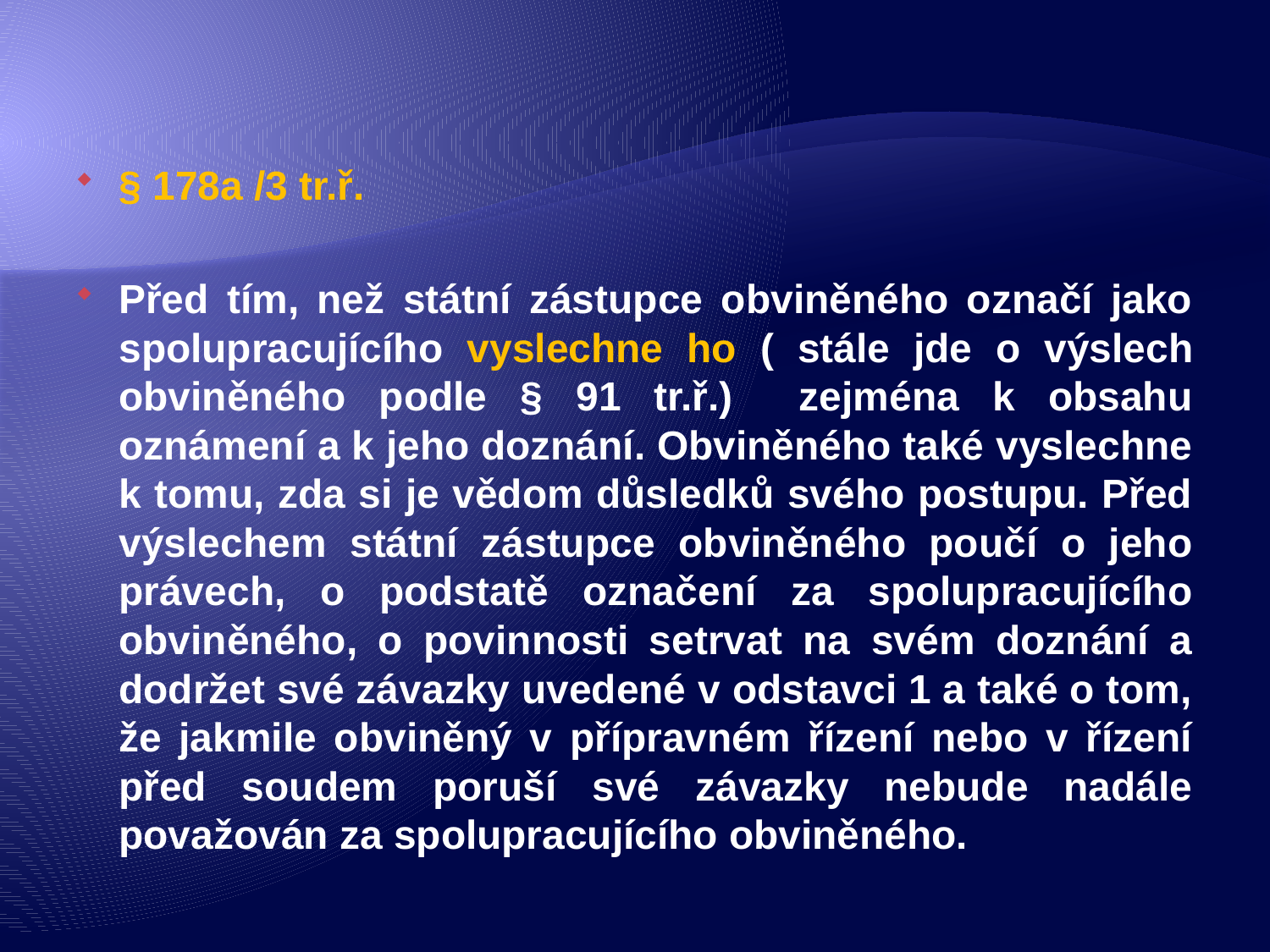

§ 178a /3 tr.ř.

Před tím, než státní zástupce obviněného označí jako spolupracujícího vyslechne ho ( stále jde o výslech obviněného podle § 91 tr.ř.)  zejména k obsahu oznámení a k jeho doznání. Obviněného také vyslechne k tomu, zda si je vědom důsledků svého postupu. Před výslechem státní zástupce obviněného poučí o jeho právech, o podstatě označení za spolupracujícího obviněného, o povinnosti setrvat na svém doznání a dodržet své závazky uvedené v odstavci 1 a také o tom, že jakmile obviněný v přípravném řízení nebo v řízení před soudem poruší své závazky nebude nadále považován za spolupracujícího obviněného.